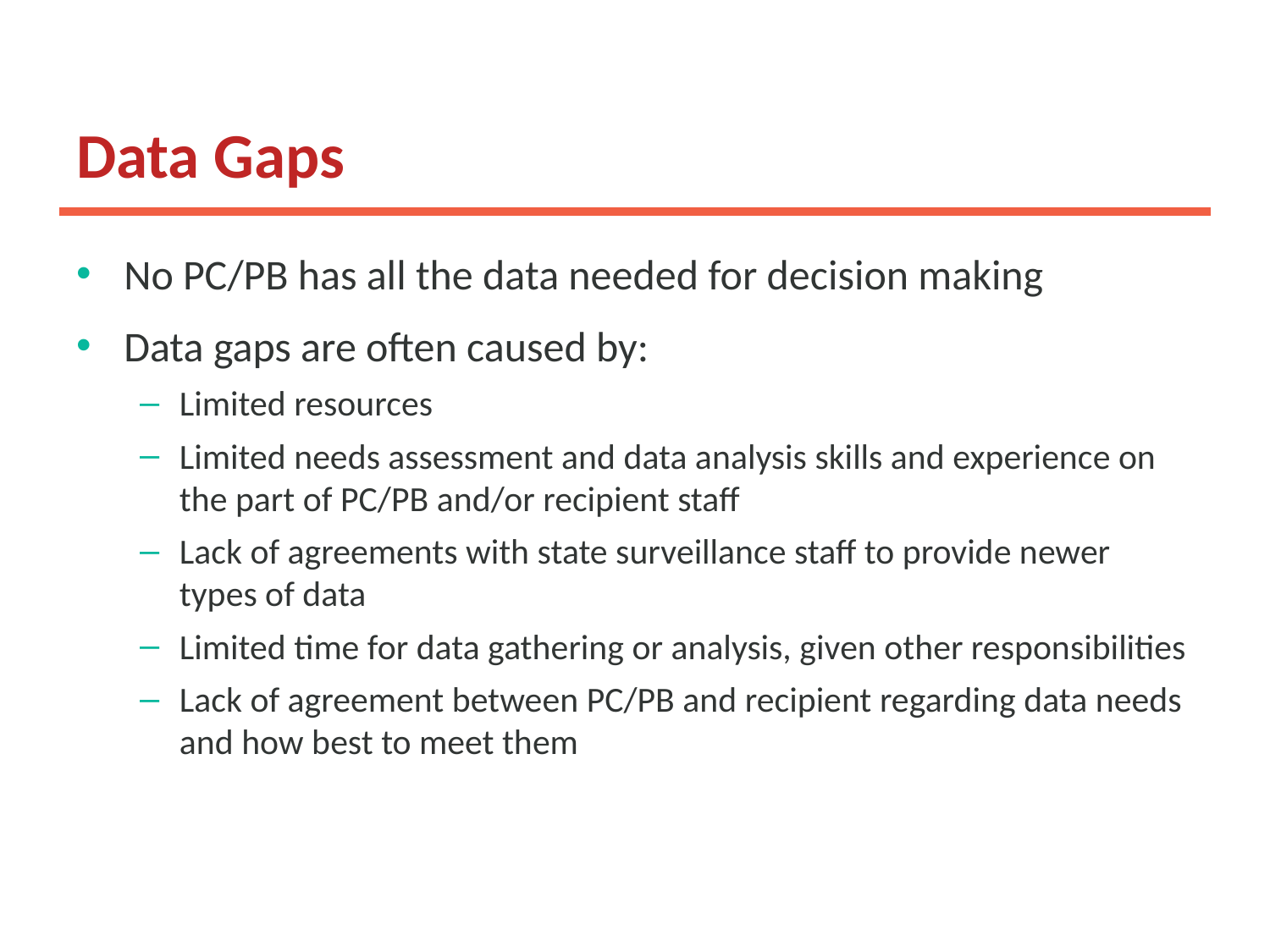

# Data Gaps
No PC/PB has all the data needed for decision making
Data gaps are often caused by:
Limited resources
Limited needs assessment and data analysis skills and experience on the part of PC/PB and/or recipient staff
Lack of agreements with state surveillance staff to provide newer types of data
Limited time for data gathering or analysis, given other responsibilities
Lack of agreement between PC/PB and recipient regarding data needs and how best to meet them